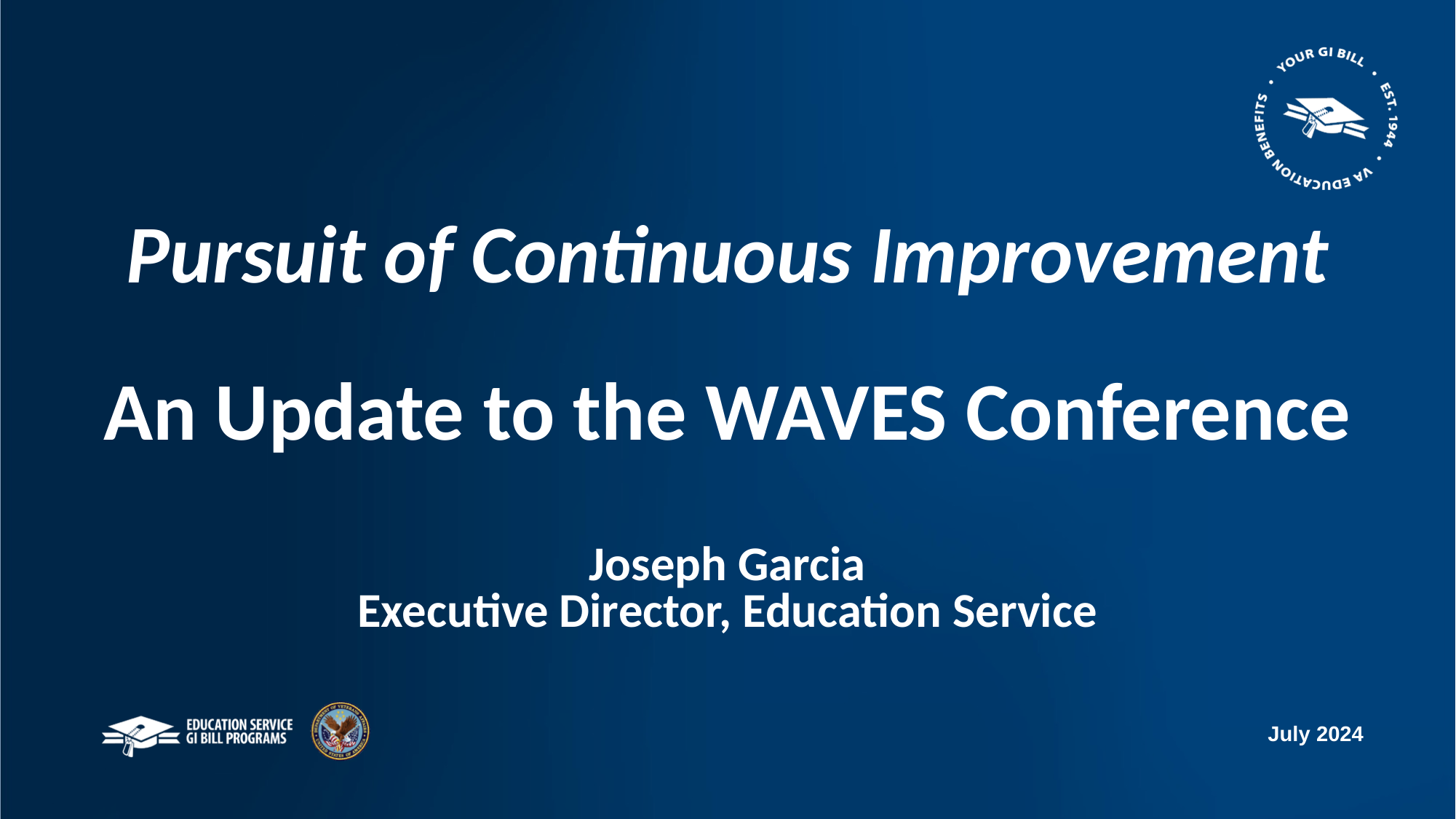

# Pursuit of Continuous Improvement An Update to the WAVES Conference Joseph Garcia Executive Director, Education Service
July 2024